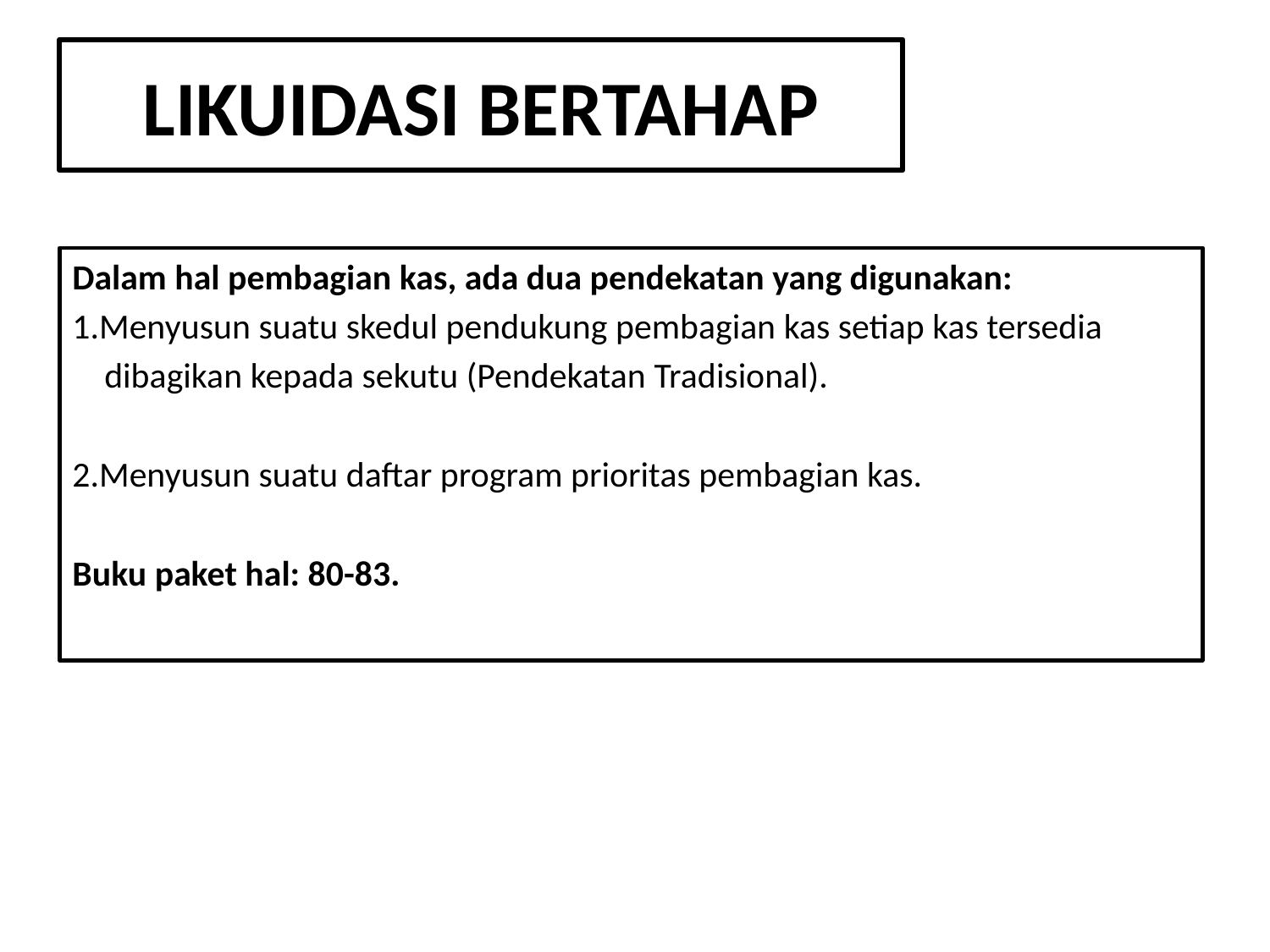

# LIKUIDASI BERTAHAP
Dalam hal pembagian kas, ada dua pendekatan yang digunakan:
1.Menyusun suatu skedul pendukung pembagian kas setiap kas tersedia
    dibagikan kepada sekutu (Pendekatan Tradisional).

2.Menyusun suatu daftar program prioritas pembagian kas.

Buku paket hal: 80-83.